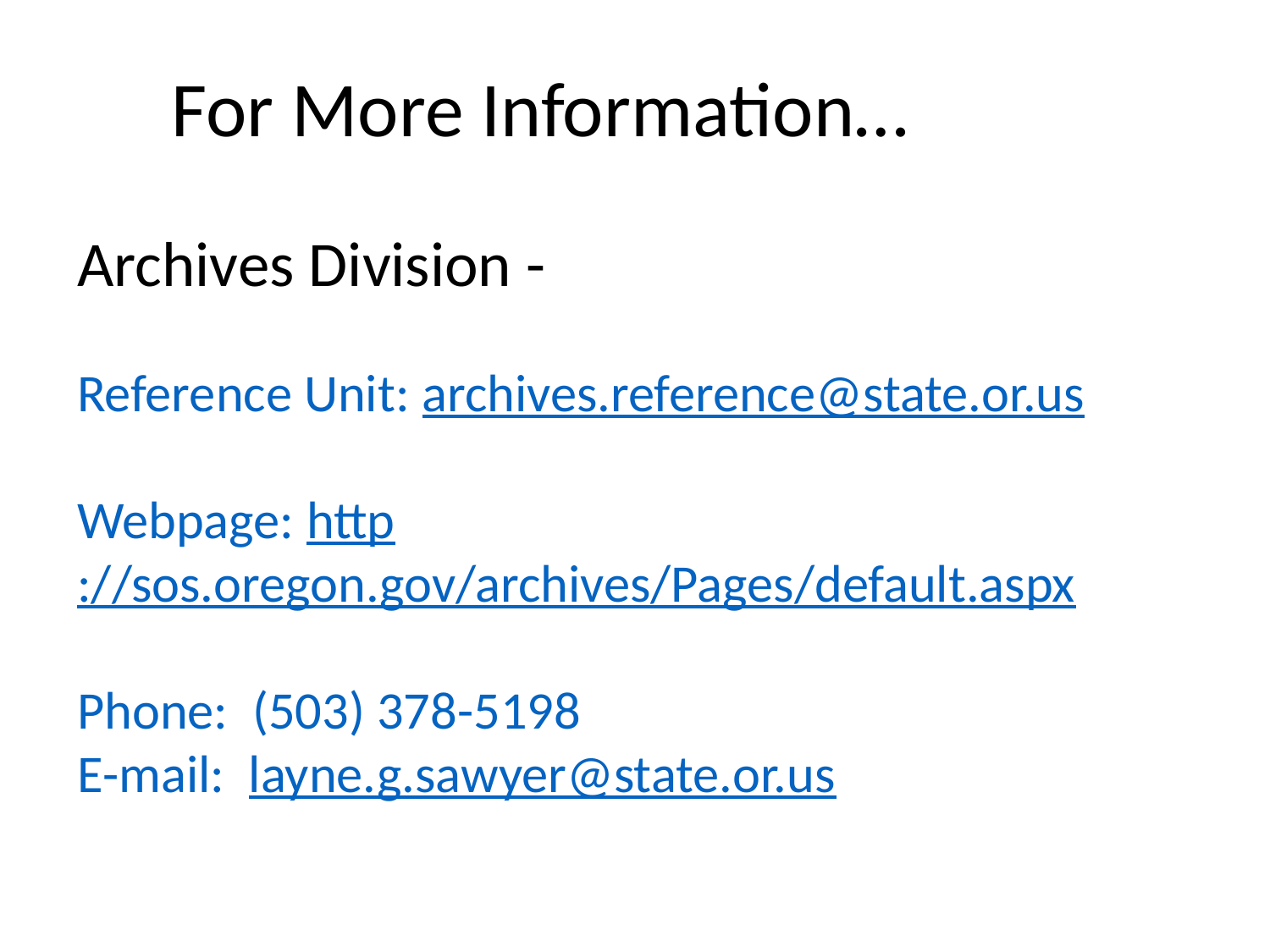

# For More Information…

Archives Division -

Reference Unit: archives.reference@state.or.us

Webpage: http://sos.oregon.gov/archives/Pages/default.aspx

Phone:  (503) 378-5198
E-mail:  layne.g.sawyer@state.or.us